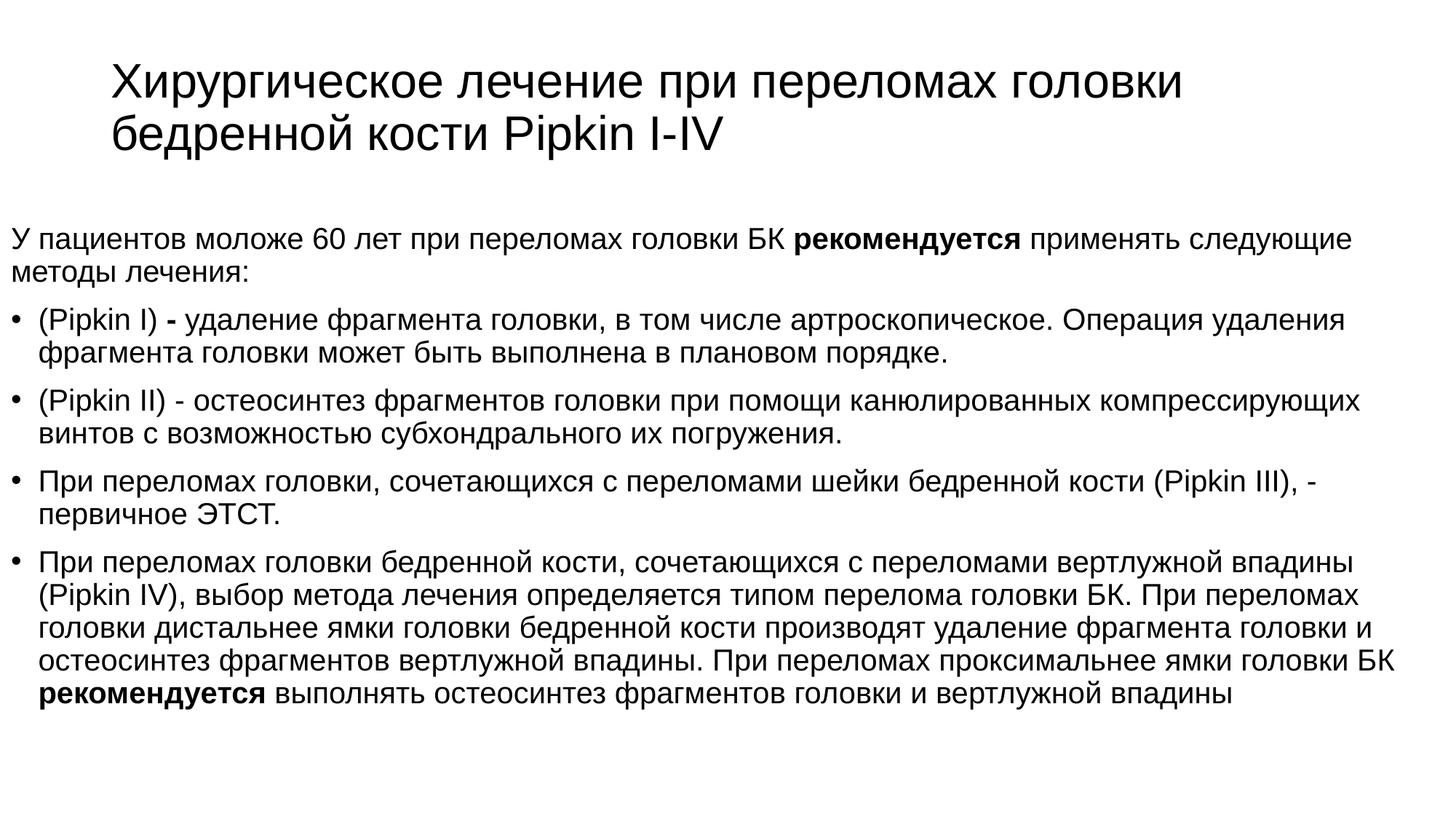

# Хирургическое лечение при переломах головки бедренной кости Pipkin I-IV
У пациентов моложе 60 лет при переломах головки БК рекомендуется применять следующие методы лечения:
(Pipkin I) - удаление фрагмента головки, в том числе артроскопическое. Операция удаления фрагмента головки может быть выполнена в плановом порядке.
(Pipkin II) - остеосинтез фрагментов головки при помощи канюлированных компрессирующих винтов с возможностью субхондрального их погружения.
При переломах головки, сочетающихся с переломами шейки бедренной кости (Pipkin III), - первичноe ЭТСТ.
При переломах головки бедренной кости, сочетающихся с переломами вертлужной впадины (Pipkin IV), выбор метода лечения определяется типом перелома головки БК. При переломах головки дистальнее ямки головки бедренной кости производят удаление фрагмента головки и остеосинтез фрагментов вертлужной впадины. При переломах проксимальнее ямки головки БК рекомендуется выполнять остеосинтез фрагментов головки и вертлужной впадины